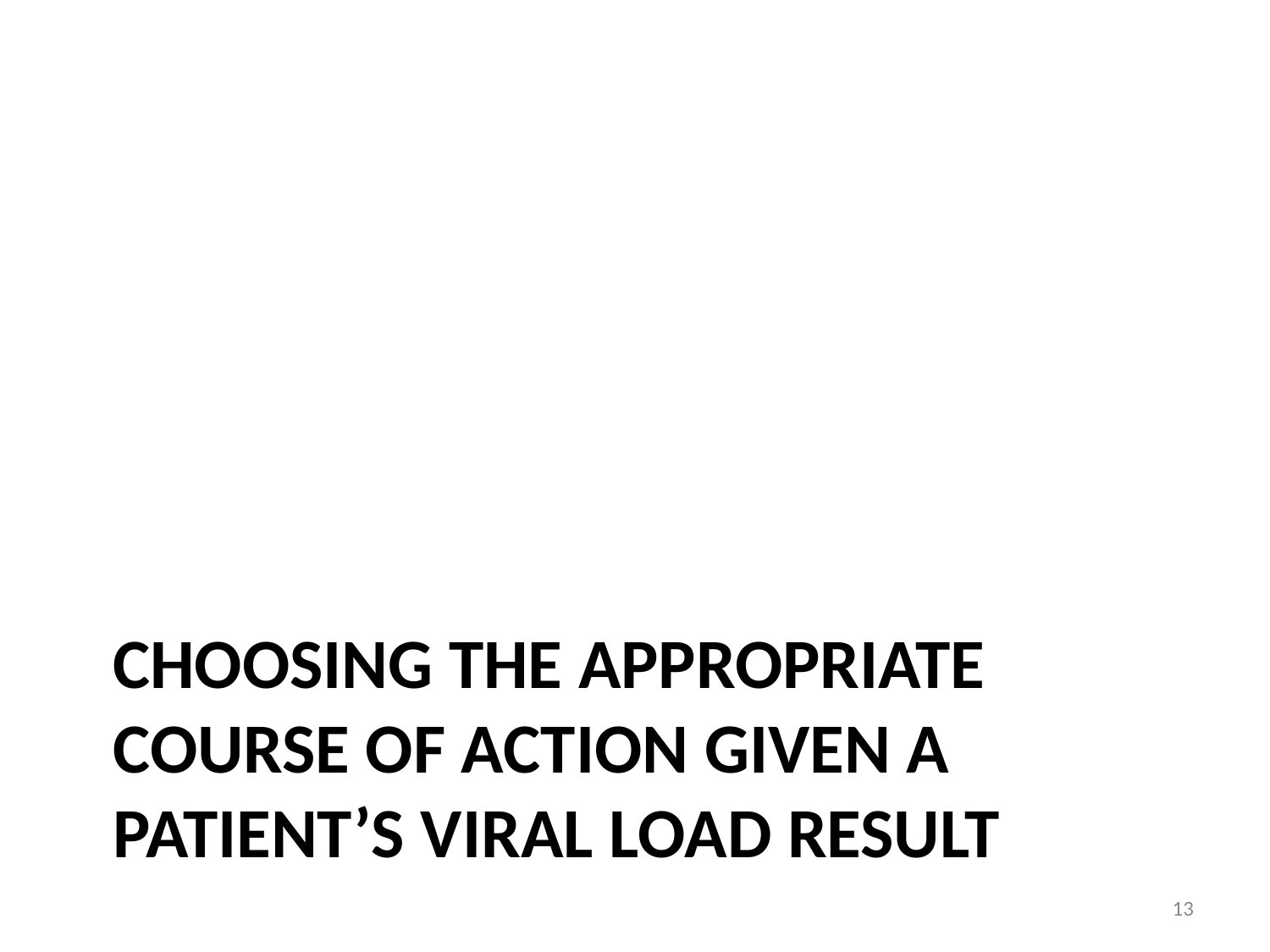

# Choosing the appropriate course of action given a patient’s viral load result
13